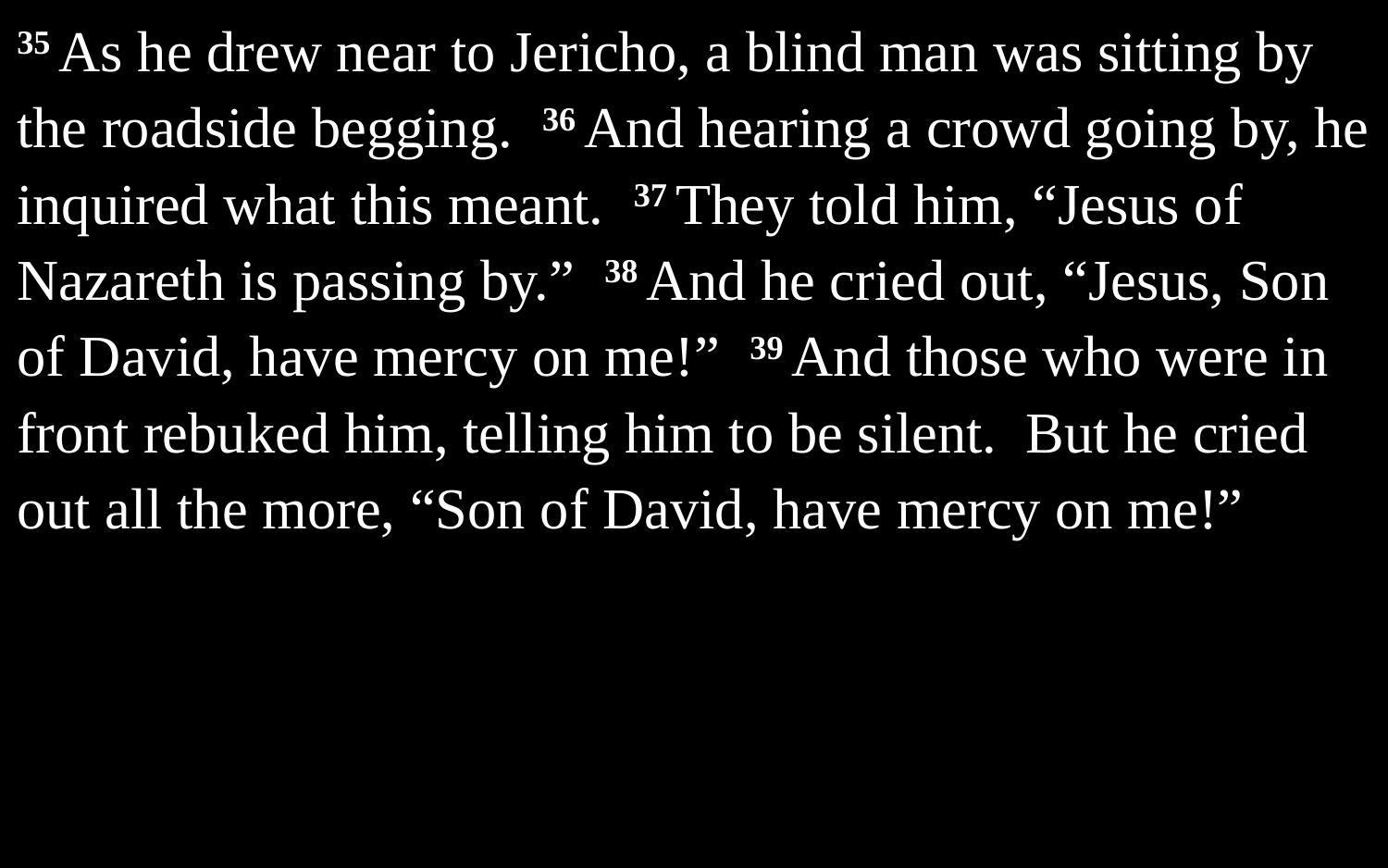

35 As he drew near to Jericho, a blind man was sitting by the roadside begging.  36 And hearing a crowd going by, he inquired what this meant.  37 They told him, “Jesus of Nazareth is passing by.”  38 And he cried out, “Jesus, Son of David, have mercy on me!”  39 And those who were in front rebuked him, telling him to be silent.  But he cried out all the more, “Son of David, have mercy on me!”